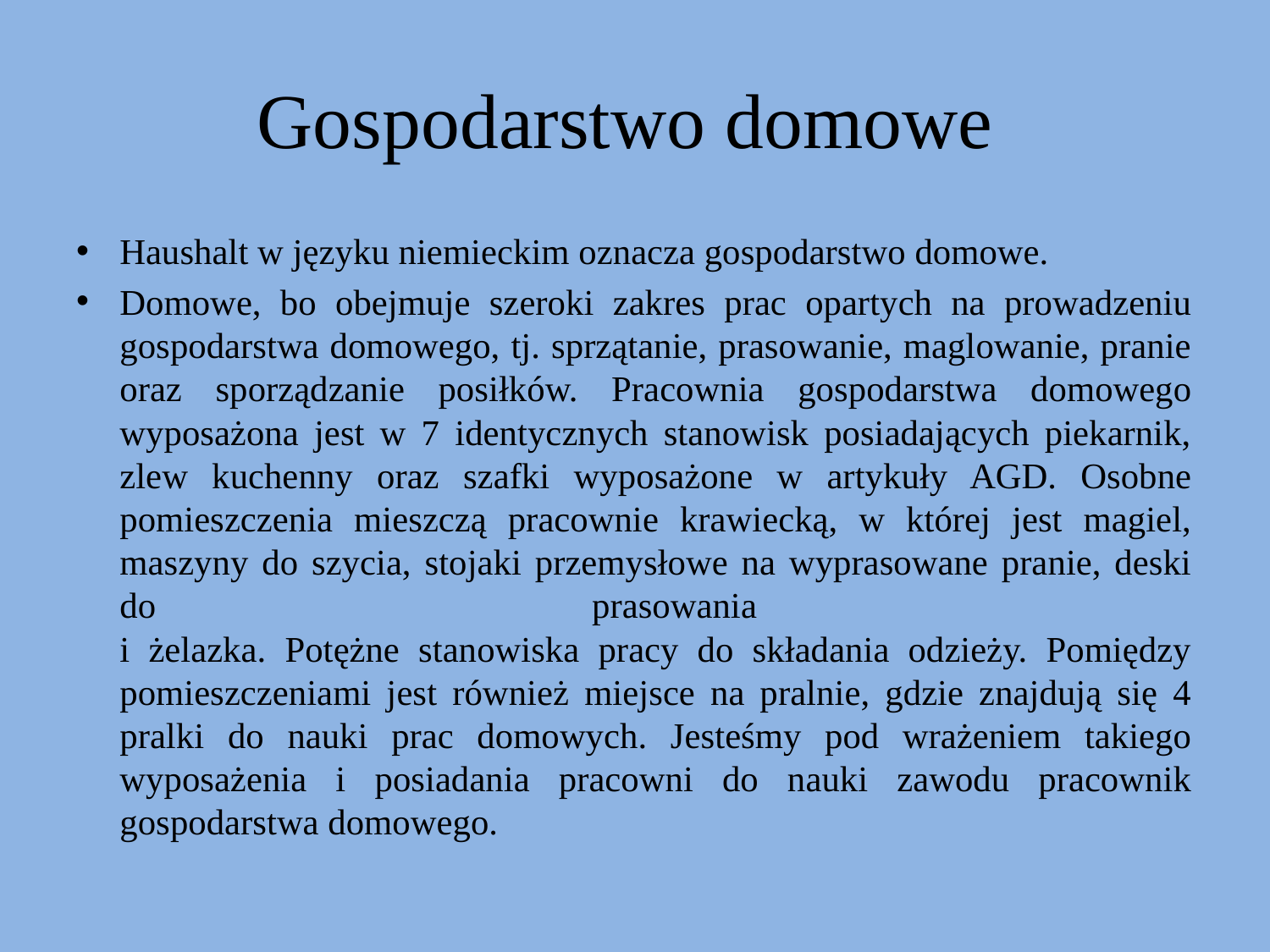

# Gospodarstwo domowe
Haushalt w języku niemieckim oznacza gospodarstwo domowe.
Domowe, bo obejmuje szeroki zakres prac opartych na prowadzeniu gospodarstwa domowego, tj. sprzątanie, prasowanie, maglowanie, pranie oraz sporządzanie posiłków. Pracownia gospodarstwa domowego wyposażona jest w 7 identycznych stanowisk posiadających piekarnik, zlew kuchenny oraz szafki wyposażone w artykuły AGD. Osobne pomieszczenia mieszczą pracownie krawiecką, w której jest magiel, maszyny do szycia, stojaki przemysłowe na wyprasowane pranie, deski do prasowania
i żelazka. Potężne stanowiska pracy do składania odzieży. Pomiędzy pomieszczeniami jest również miejsce na pralnie, gdzie znajdują się 4 pralki do nauki prac domowych. Jesteśmy pod wrażeniem takiego wyposażenia i posiadania pracowni do nauki zawodu pracownik gospodarstwa domowego.